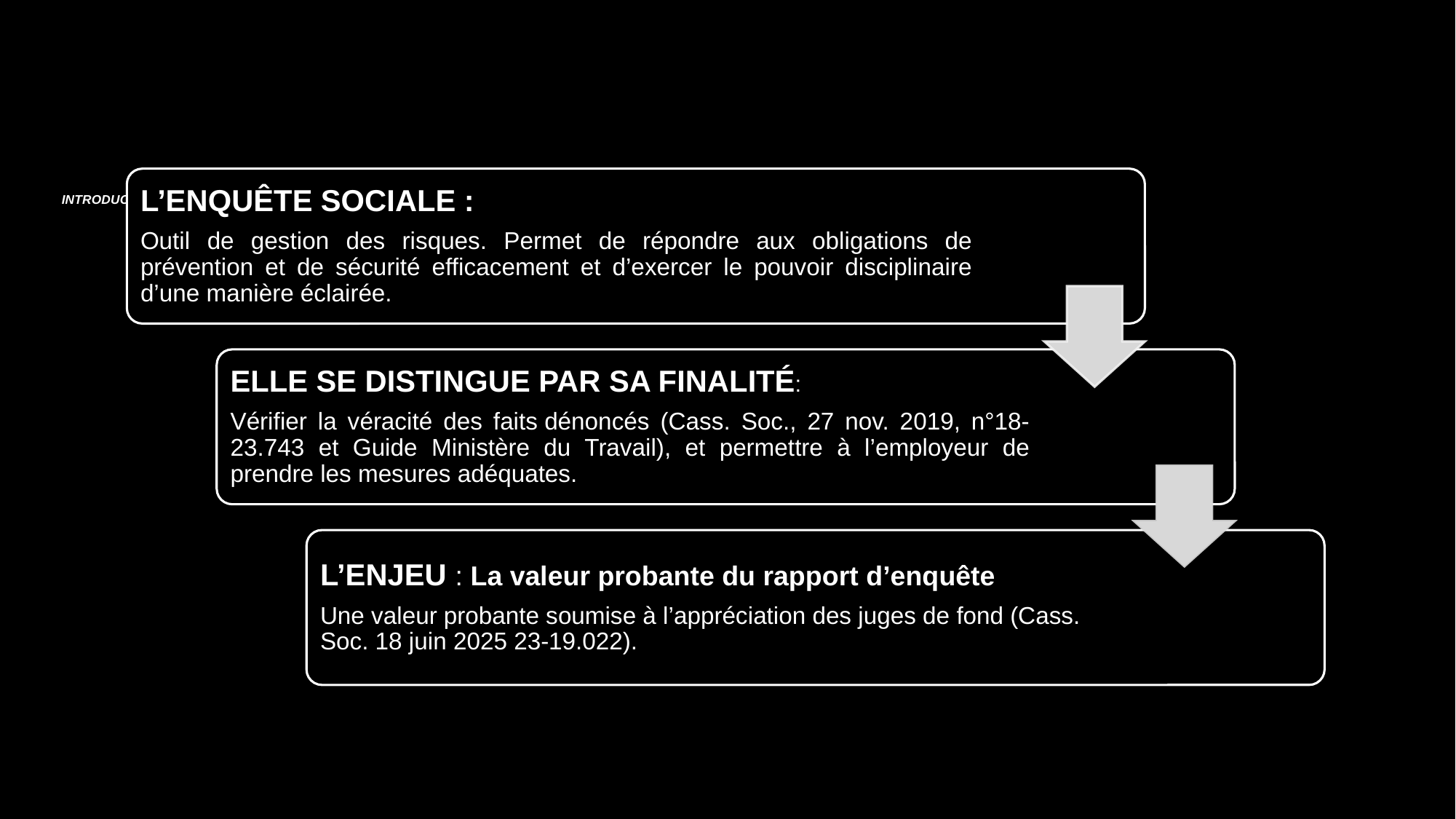

# INTRODUCTION

L’ENQUÊTE SOCIALE :
Outil de gestion des risques. Permet de répondre aux obligations de prévention et de sécurité efficacement et d’exercer le pouvoir disciplinaire d’une manière éclairée.

ELLE SE DISTINGUE PAR SA FINALITÉ:
Vérifier la véracité des faits dénoncés (Cass. Soc., 27 nov. 2019, n°18-23.743 et Guide Ministère du Travail), et permettre à l’employeur de prendre les mesures adéquates.

L’ENJEU : La valeur probante du rapport d’enquête
Une valeur probante soumise à l’appréciation des juges de fond (Cass. Soc. 18 juin 2025 23-19.022).